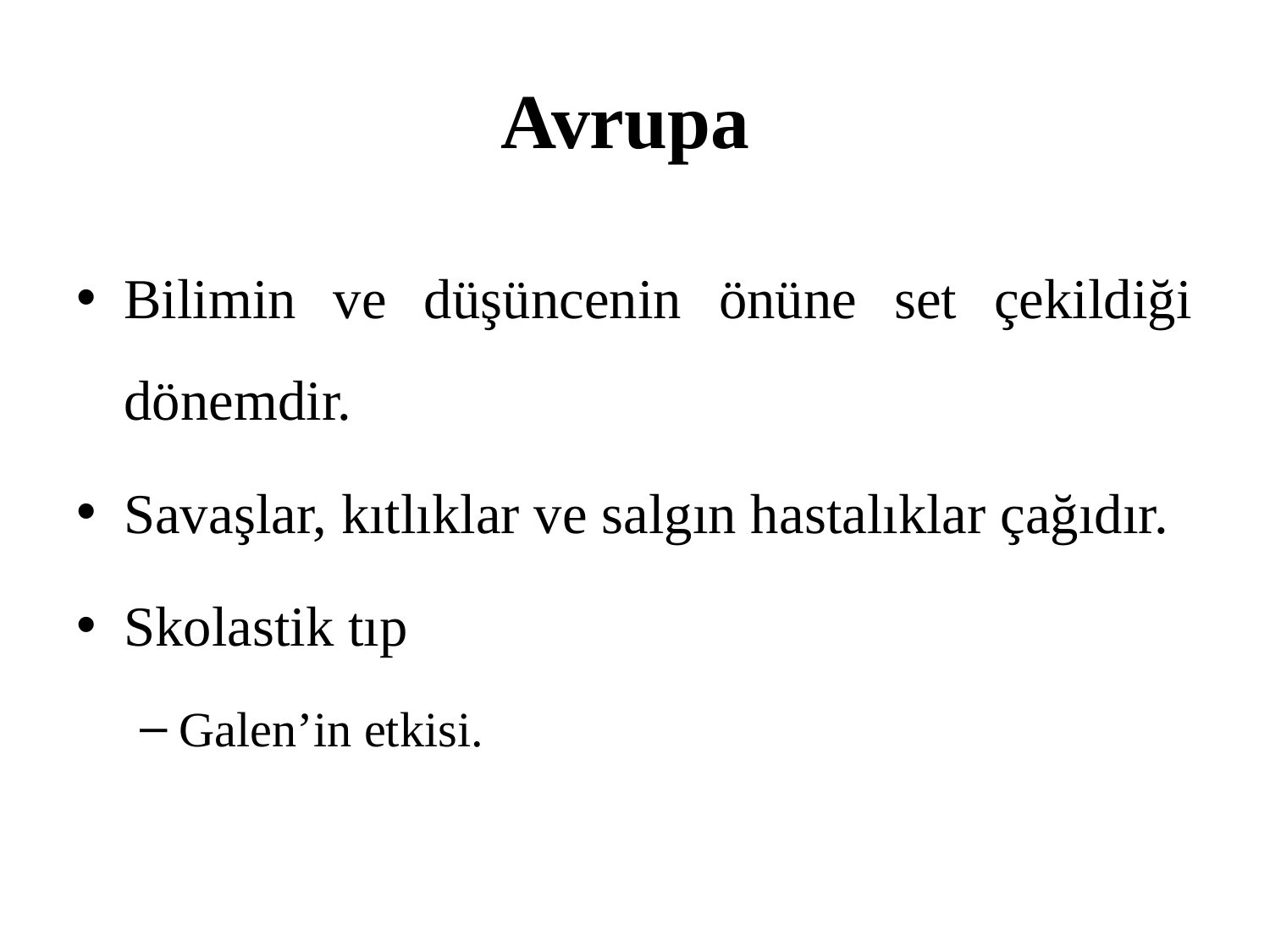

# Avrupa
Bilimin ve düşüncenin önüne set çekildiği dönemdir.
Savaşlar, kıtlıklar ve salgın hastalıklar çağıdır.
Skolastik tıp
Galen’in etkisi.